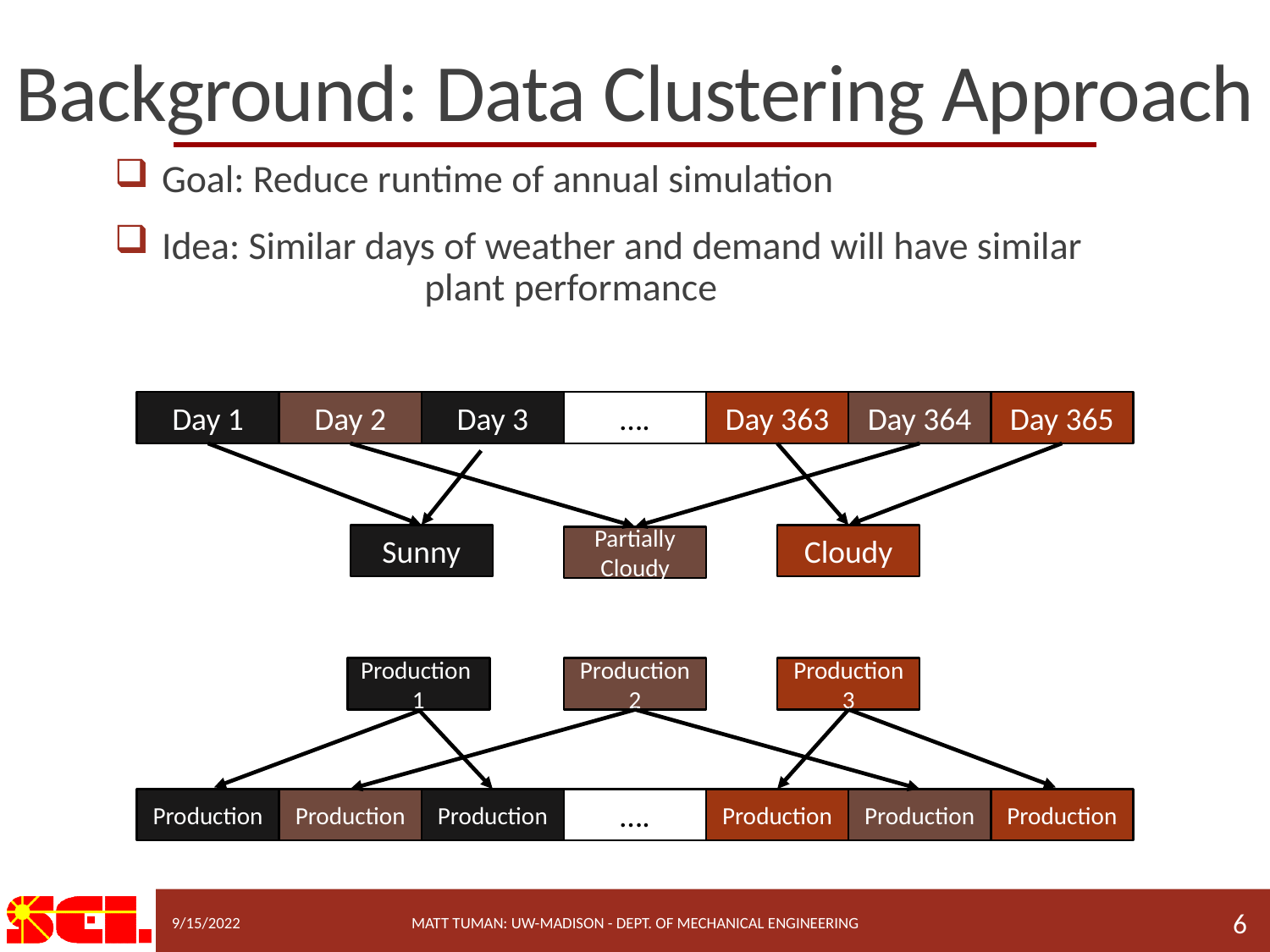

# Background: Data Clustering Approach
Goal: Reduce runtime of annual simulation
Idea: Similar days of weather and demand will have similar     	   	 plant performance

Day 364
Day 365
Day 363
….
Day 1
Day 2
Day 3
Sunny
Cloudy
Partially Cloudy
Production  1
Production 2
Production 3
Production
Production
Production
….
Production
Production
Production
9/15/2022
Matt Tuman: UW-Madison - Dept. of Mechanical Engineering
6